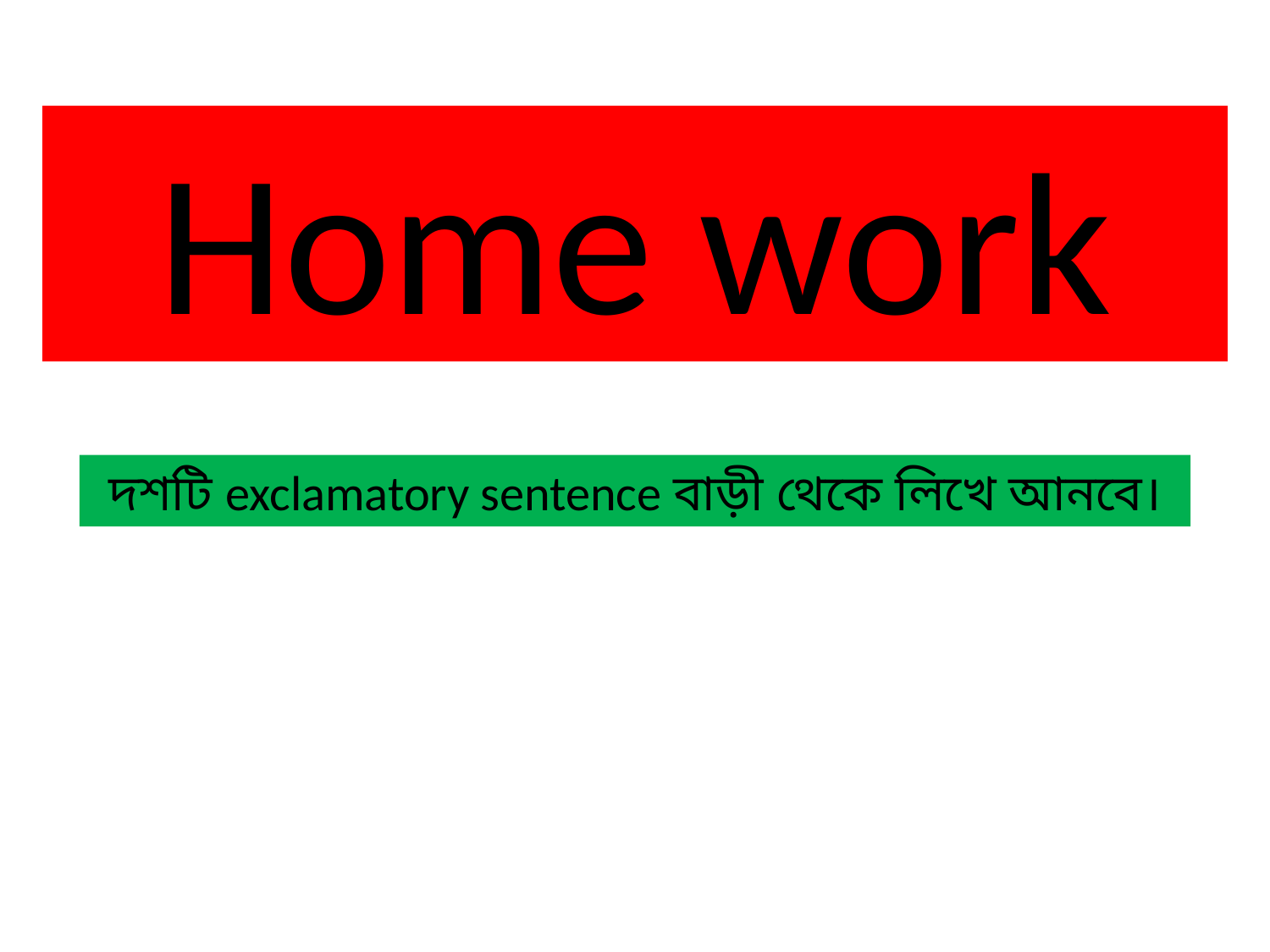

Home work
দশটি exclamatory sentence বাড়ী থেকে লিখে আনবে।